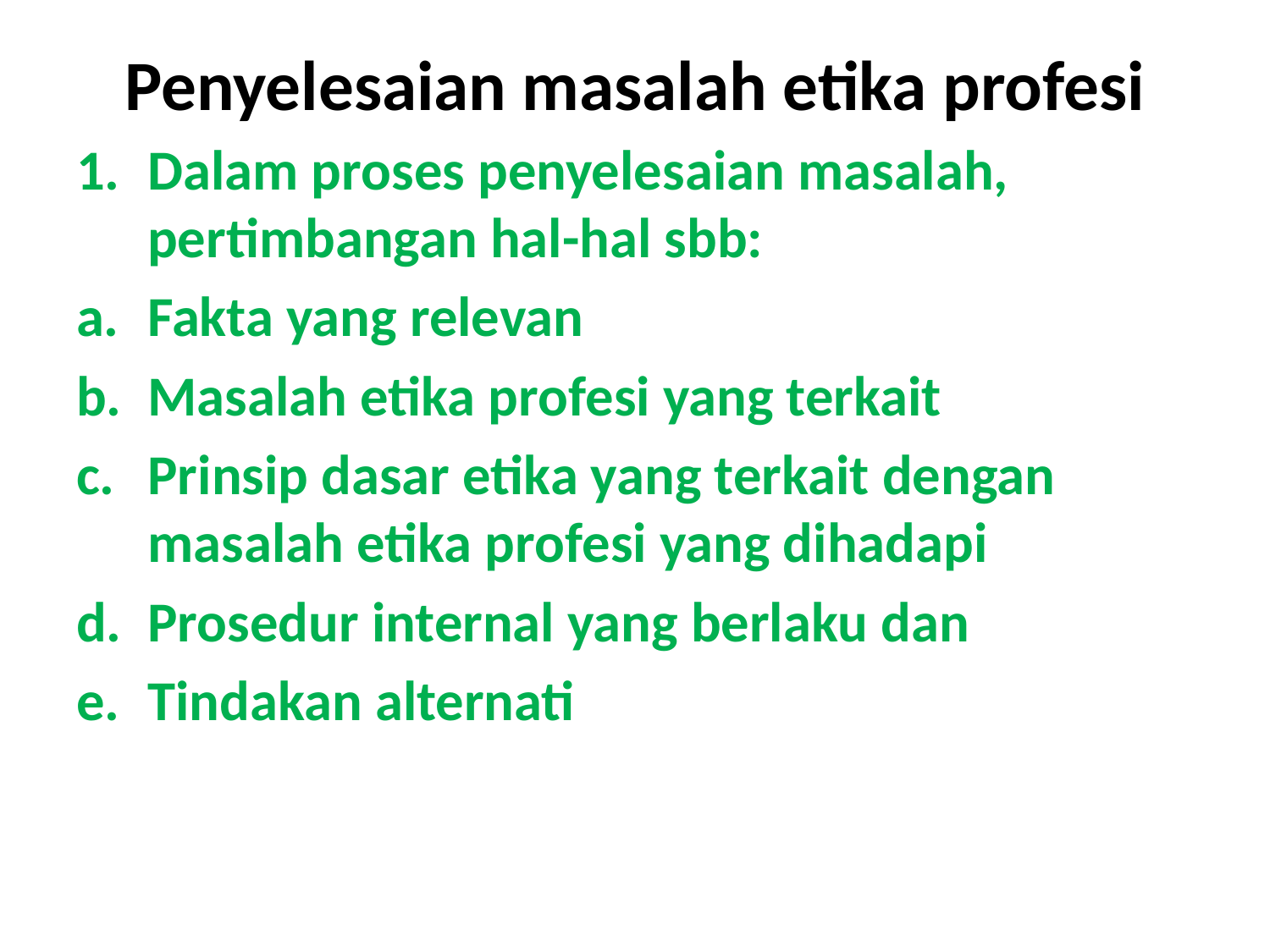

# Penyelesaian masalah etika profesi
Dalam proses penyelesaian masalah, pertimbangan hal-hal sbb:
Fakta yang relevan
Masalah etika profesi yang terkait
Prinsip dasar etika yang terkait dengan masalah etika profesi yang dihadapi
Prosedur internal yang berlaku dan
Tindakan alternati